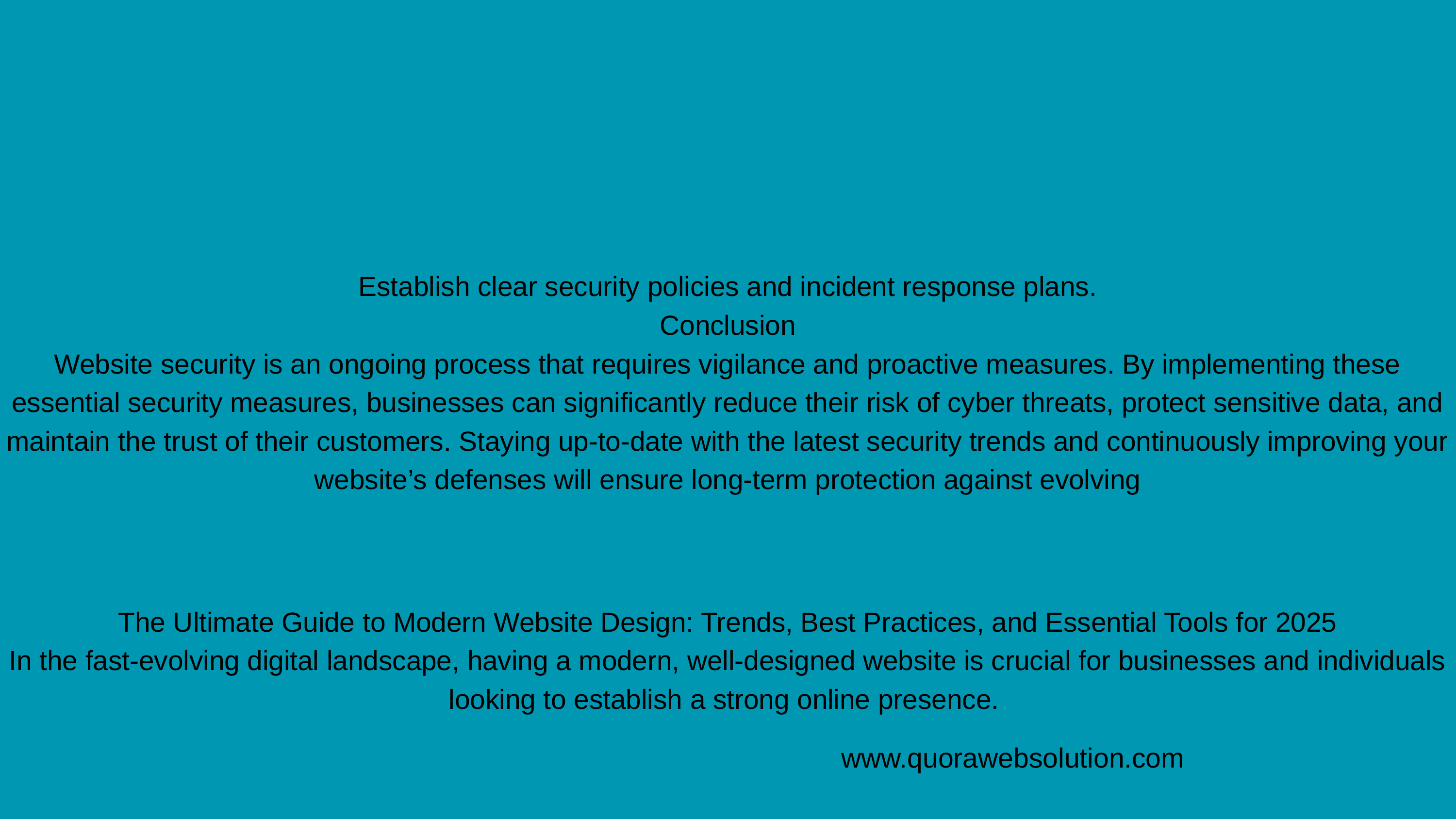

Establish clear security policies and incident response plans.
Conclusion
Website security is an ongoing process that requires vigilance and proactive measures. By implementing these essential security measures, businesses can significantly reduce their risk of cyber threats, protect sensitive data, and maintain the trust of their customers. Staying up-to-date with the latest security trends and continuously improving your website’s defenses will ensure long-term protection against evolving
The Ultimate Guide to Modern Website Design: Trends, Best Practices, and Essential Tools for 2025
In the fast-evolving digital landscape, having a modern, well-designed website is crucial for businesses and individuals looking to establish a strong online presence.
www.quorawebsolution.com